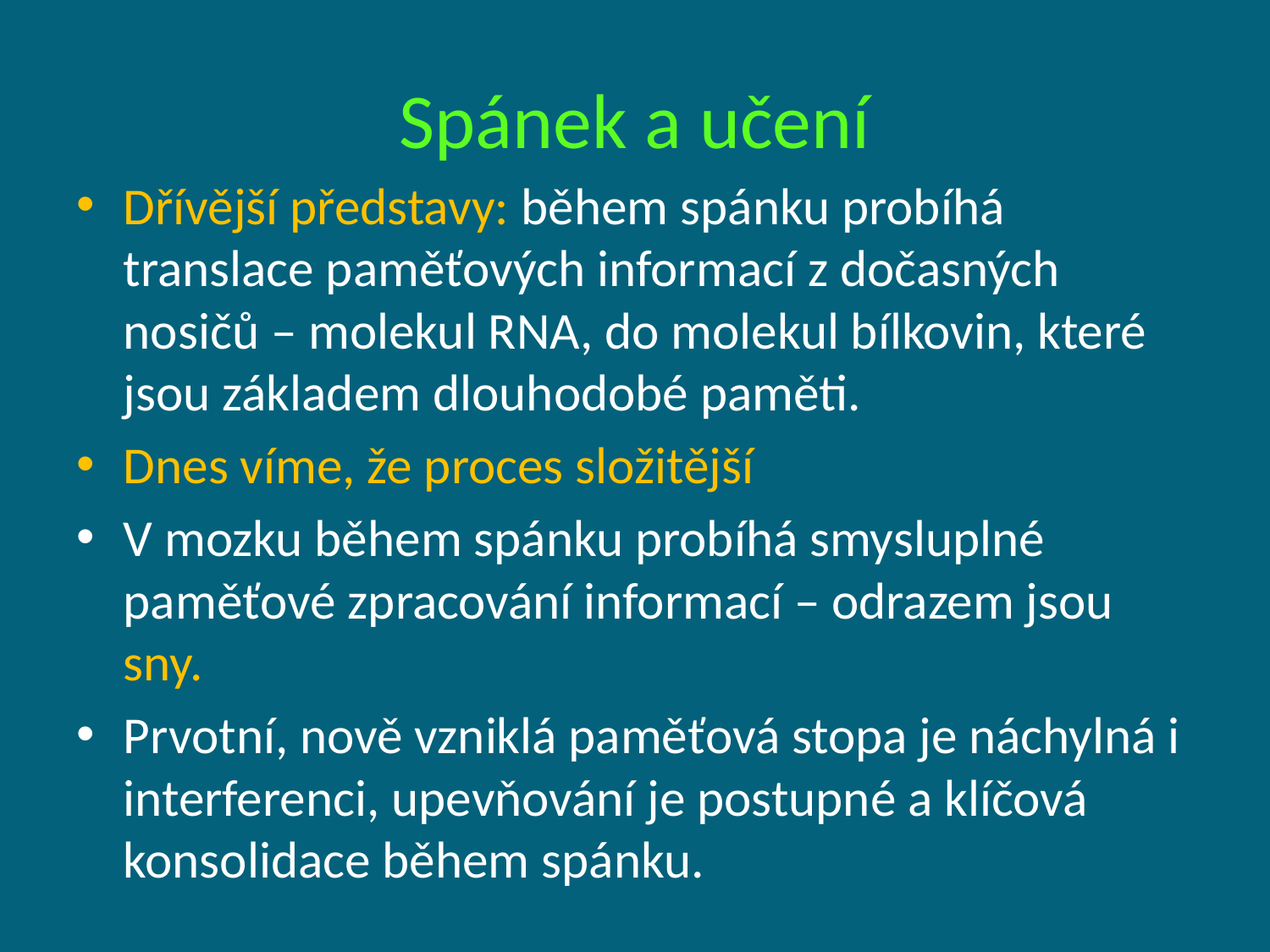

# Spánek a učení
Dřívější představy: během spánku probíhá translace paměťových informací z dočasných nosičů – molekul RNA, do molekul bílkovin, které jsou základem dlouhodobé paměti.
Dnes víme, že proces složitější
V mozku během spánku probíhá smysluplné paměťové zpracování informací – odrazem jsou sny.
Prvotní, nově vzniklá paměťová stopa je náchylná i interferenci, upevňování je postupné a klíčová konsolidace během spánku.